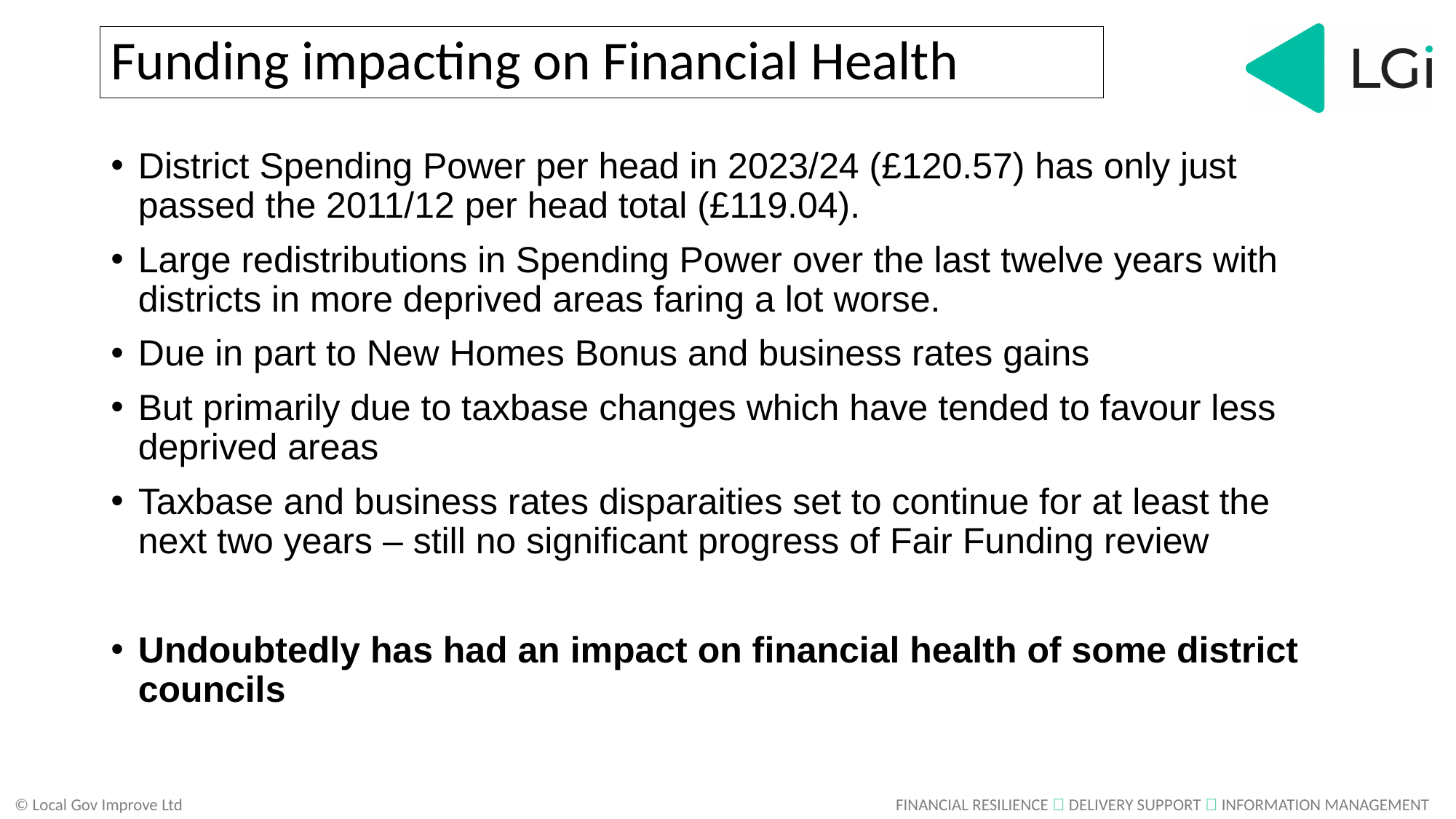

# Funding impacting on Financial Health
District Spending Power per head in 2023/24 (£120.57) has only just passed the 2011/12 per head total (£119.04).
Large redistributions in Spending Power over the last twelve years with districts in more deprived areas faring a lot worse.
Due in part to New Homes Bonus and business rates gains
But primarily due to taxbase changes which have tended to favour less deprived areas
Taxbase and business rates disparaities set to continue for at least the next two years – still no significant progress of Fair Funding review

Undoubtedly has had an impact on financial health of some district councils